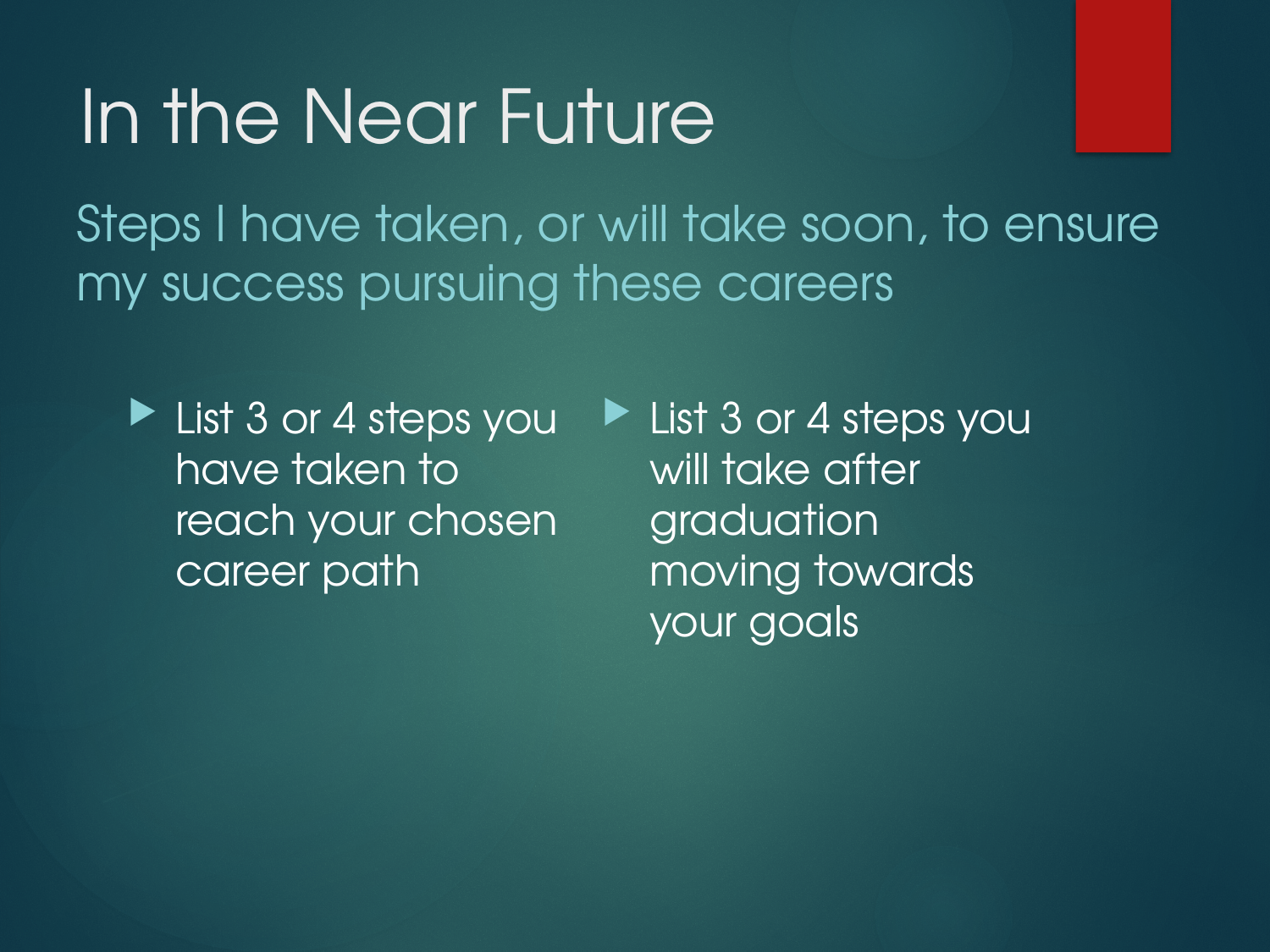

# In the Near Future
Steps I have taken, or will take soon, to ensure my success pursuing these careers
List 3 or 4 steps you have taken to reach your chosen career path
List 3 or 4 steps you will take after graduation moving towards your goals